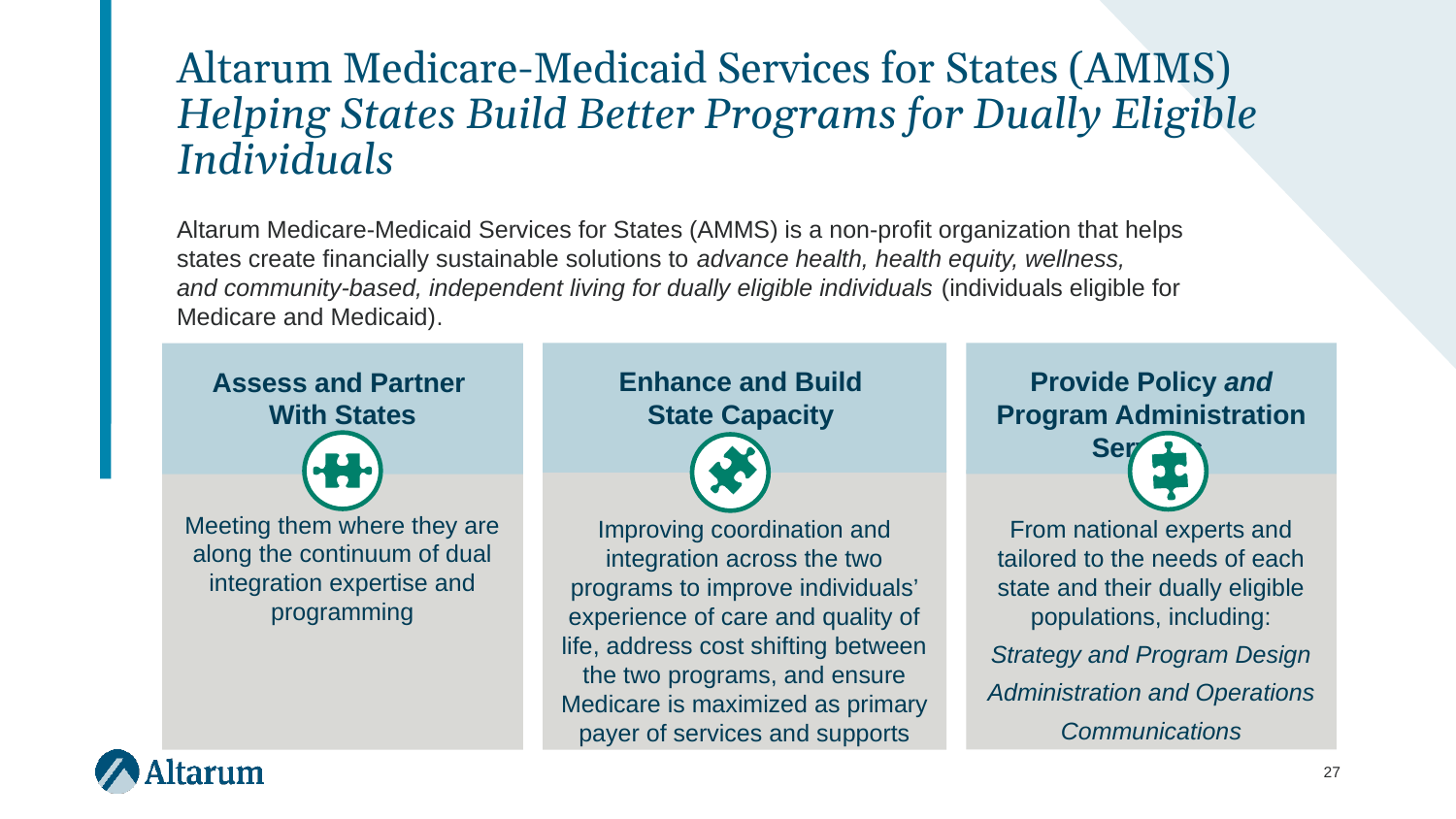

# Altarum Medicare-Medicaid Services for States (AMMS) Helping States Build Better Programs for Dually Eligible Individuals
Altarum Medicare-Medicaid Services for States (AMMS) is a non-profit organization that helps states create financially sustainable solutions to advance health, health equity, wellness, and community-based, independent living for dually eligible individuals (individuals eligible for Medicare and Medicaid).

Enhance and Build
State Capacity
Provide Policy and Program Administration Services
Assess and Partner
With States

Meeting them where they are along the continuum of dual integration expertise and programming
From national experts and tailored to the needs of each state and their dually eligible populations, including:
Strategy and Program Design
Administration and Operations
Communications
Improving coordination and integration across the two programs to improve individuals’ experience of care and quality of life, address cost shifting between the two programs, and ensure Medicare is maximized as primary payer of services and supports
27